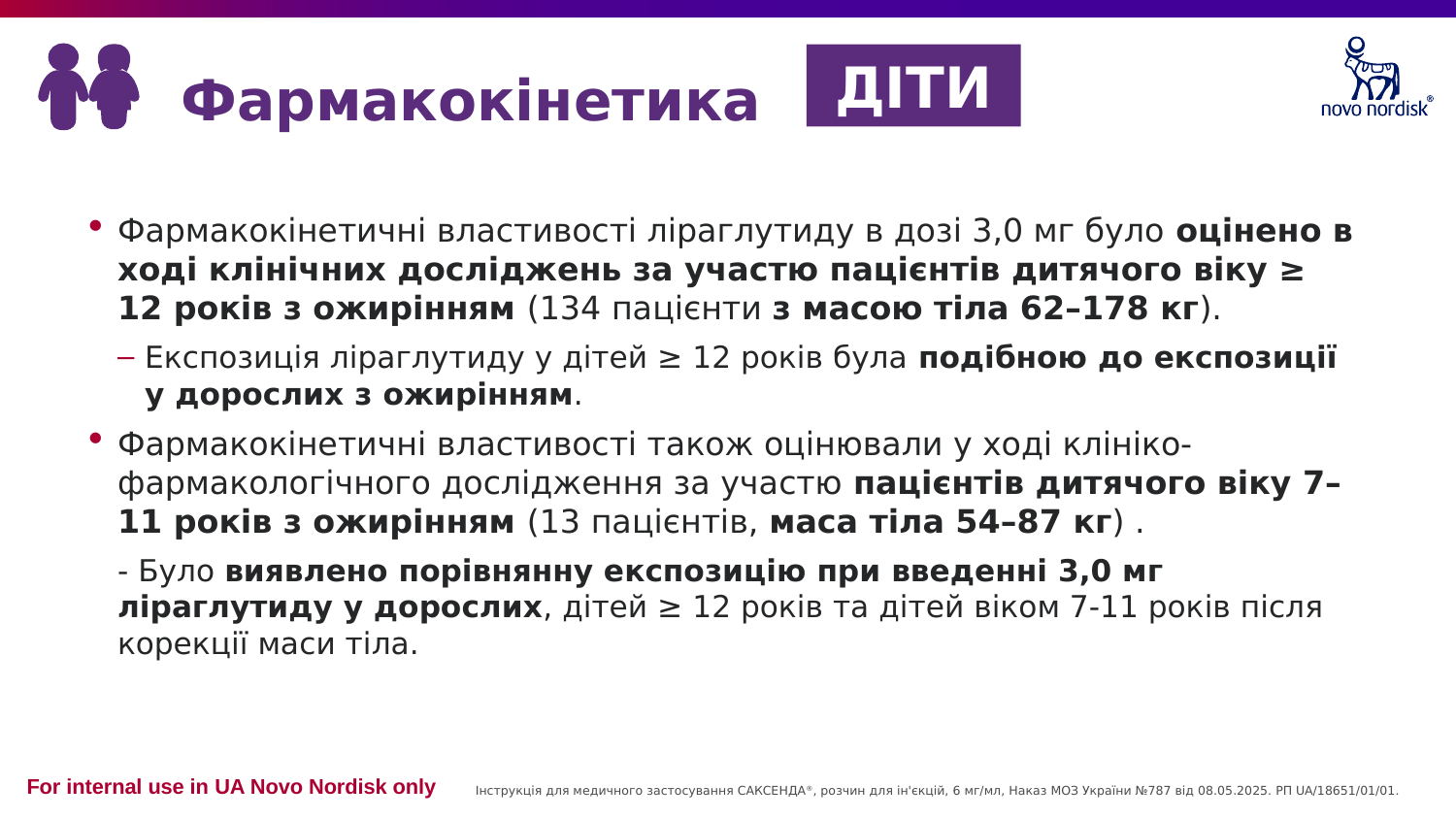

ДІТИ

# Фармакокінетика
Фармакокінетичні властивості ліраглутиду в дозі 3,0 мг було оцінено в ході клінічних досліджень за участю пацієнтів дитячого віку ≥ 12 років з ожирінням (134 пацієнти з масою тіла 62–178 кг).
Експозиція ліраглутиду у дітей ≥ 12 років була подібною до експозиції у дорослих з ожирінням.
Фармакокінетичні властивості також оцінювали у ході клініко-фармакологічного дослідження за участю пацієнтів дитячого віку 7–11 років з ожирінням (13 пацієнтів, маса тіла 54–87 кг) .
- Було виявлено порівнянну експозицію при введенні 3,0 мг ліраглутиду у дорослих, дітей ≥ 12 років та дітей віком 7-11 років після корекції маси тіла.